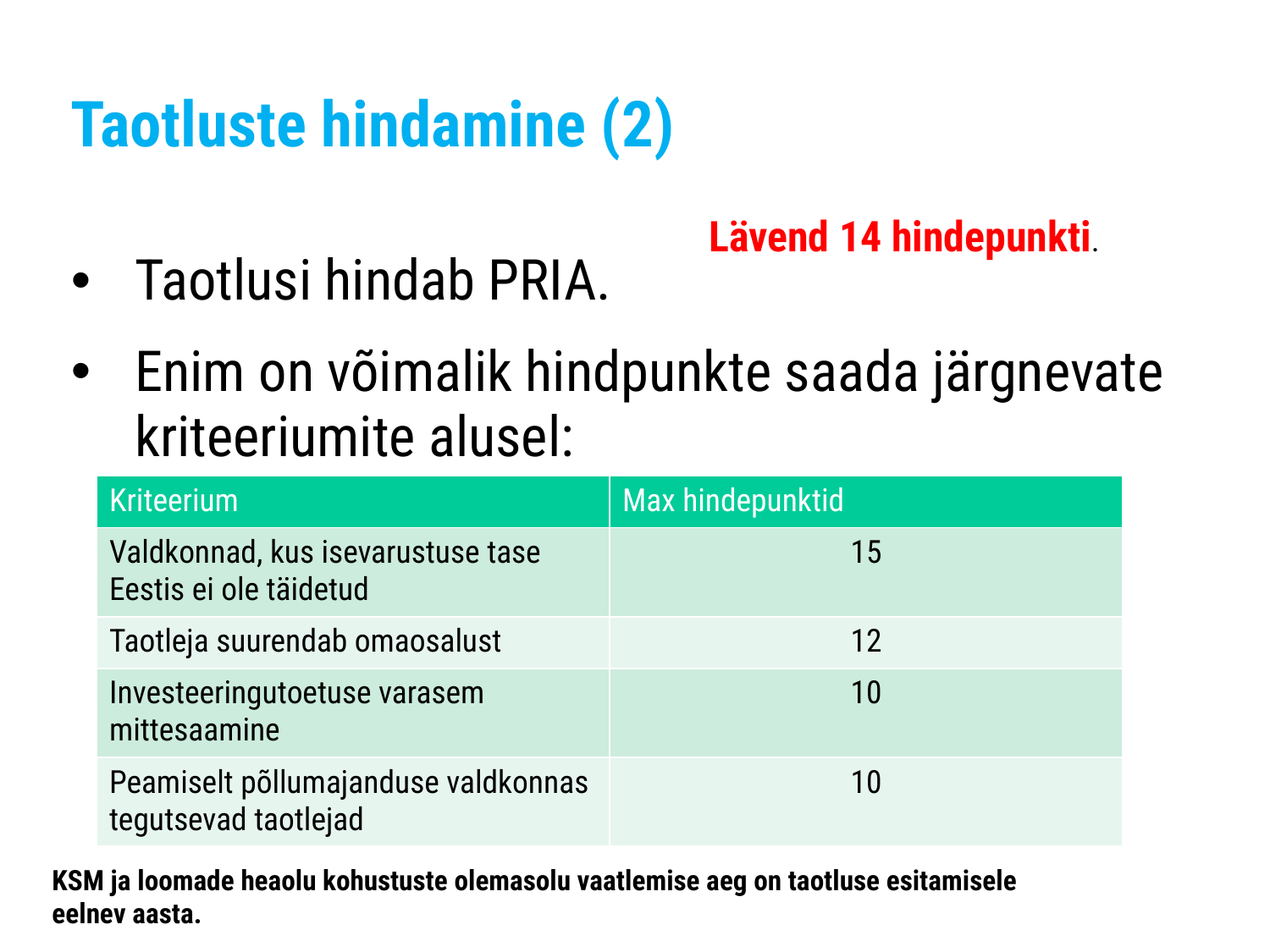

# Taotluste hindamine (2)
Lävend 14 hindepunkti.
Taotlusi hindab PRIA.
Enim on võimalik hindpunkte saada järgnevate kriteeriumite alusel:
| Kriteerium | Max hindepunktid |
| --- | --- |
| Valdkonnad, kus isevarustuse tase Eestis ei ole täidetud | 15 |
| Taotleja suurendab omaosalust | 12 |
| Investeeringutoetuse varasem mittesaamine | 10 |
| Peamiselt põllumajanduse valdkonnas tegutsevad taotlejad | 10 |
KSM ja loomade heaolu kohustuste olemasolu vaatlemise aeg on taotluse esitamisele
eelnev aasta.